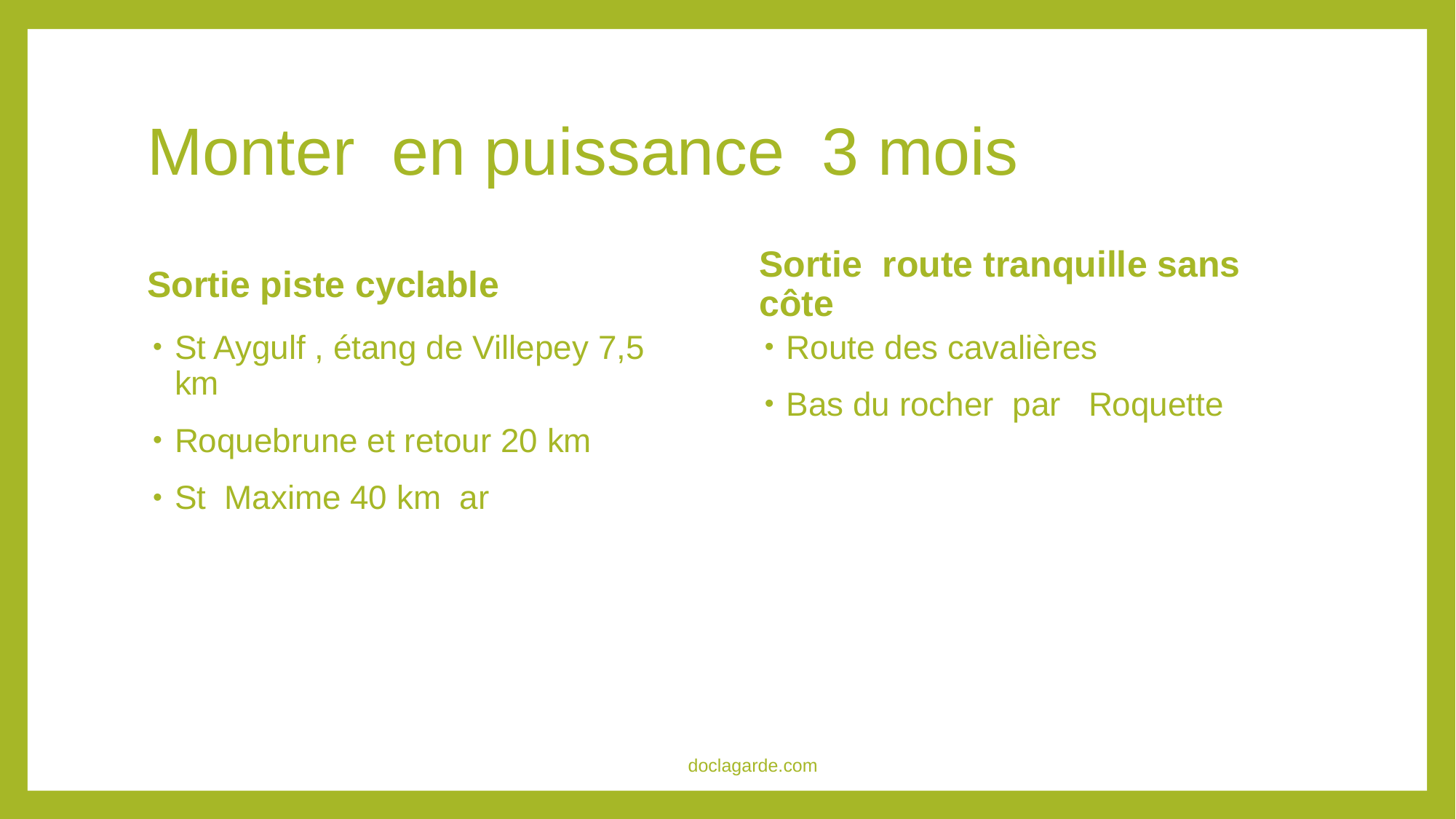

# Monter  en puissance  3 mois
Sortie  route tranquille sans  côte
Sortie piste cyclable
Route des cavalières
Bas du rocher  par   Roquette
St Aygulf , étang de Villepey 7,5 km
Roquebrune et retour 20 km
St  Maxime 40 km  ar
doclagarde.com